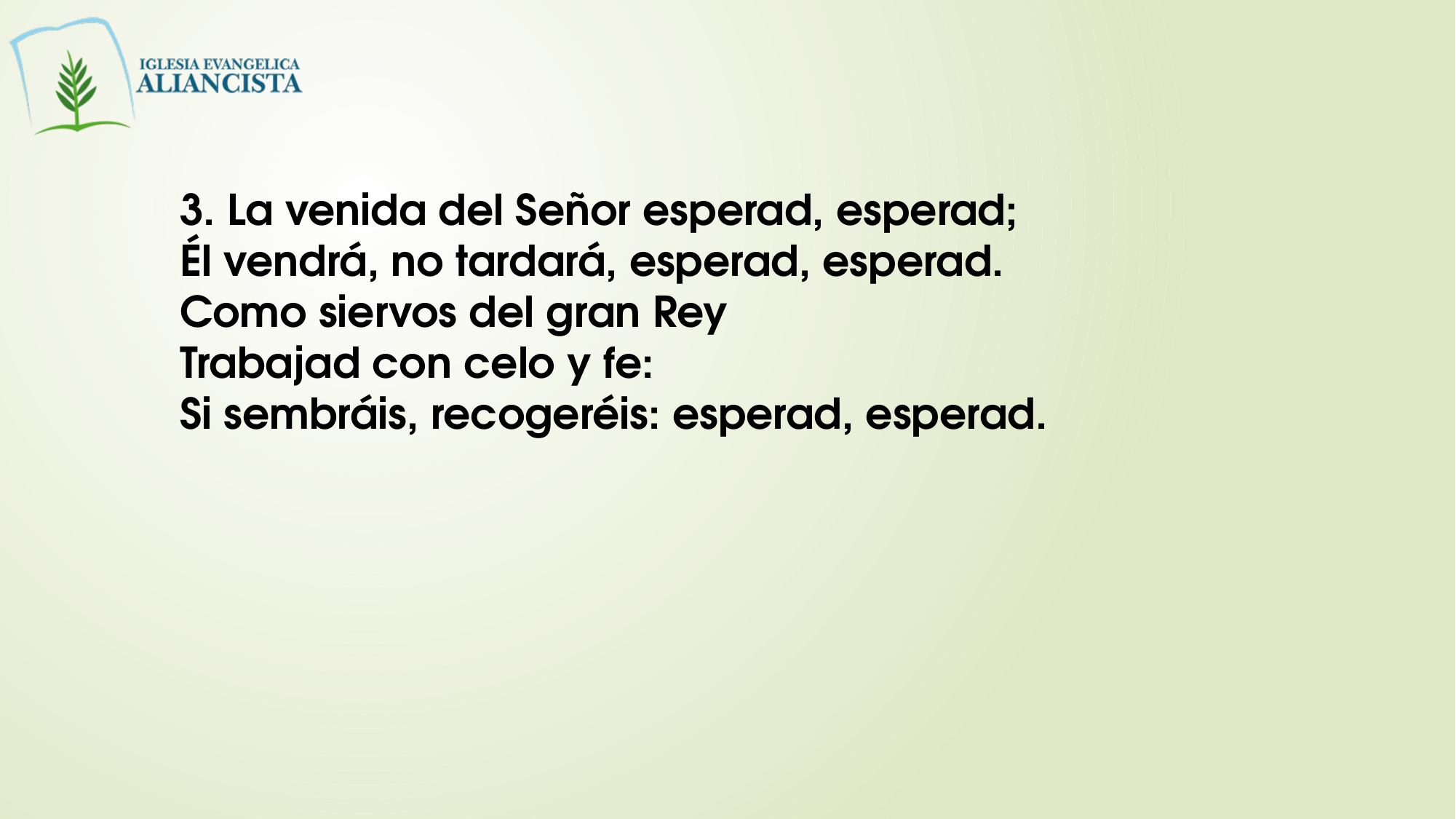

3. La venida del Señor esperad, esperad;
Él vendrá, no tardará, esperad, esperad.
Como siervos del gran Rey
Trabajad con celo y fe:
Si sembráis, recogeréis: esperad, esperad.